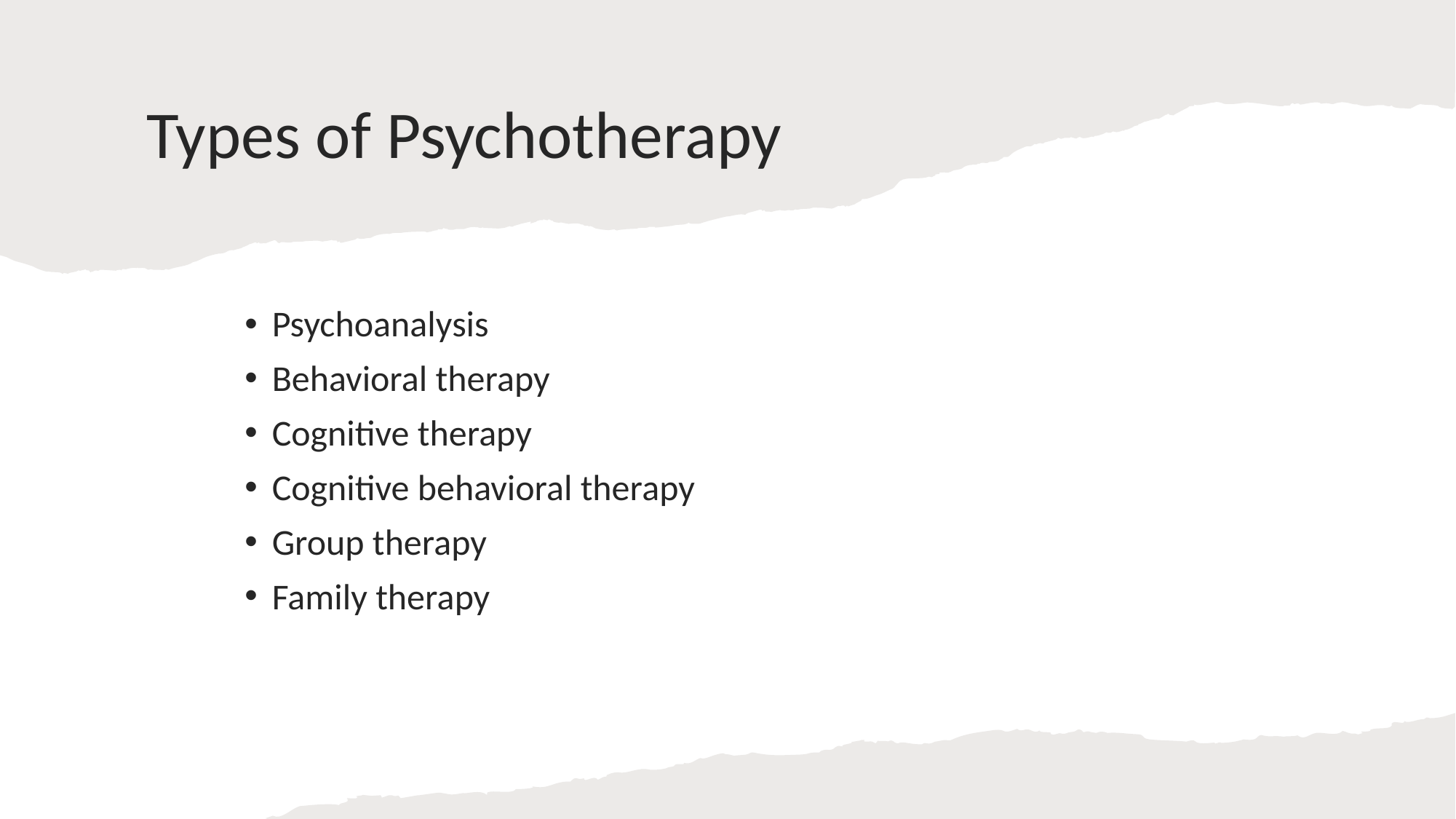

# Types of Psychotherapy
Psychoanalysis
Behavioral therapy
Cognitive therapy
Cognitive behavioral therapy
Group therapy
Family therapy